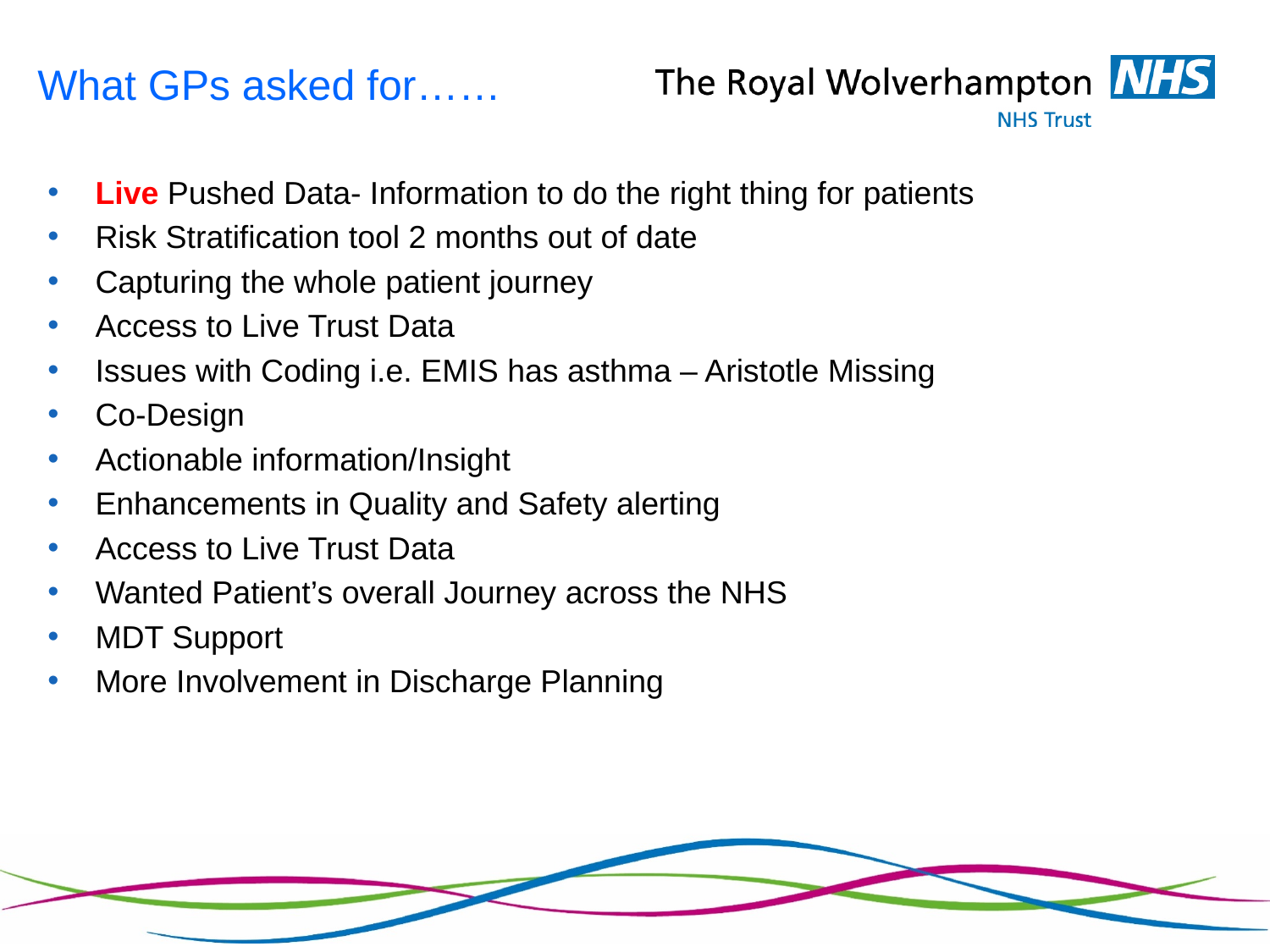

# What GPs asked for……
Live Pushed Data- Information to do the right thing for patients
Risk Stratification tool 2 months out of date
Capturing the whole patient journey
Access to Live Trust Data
Issues with Coding i.e. EMIS has asthma – Aristotle Missing
Co-Design
Actionable information/Insight
Enhancements in Quality and Safety alerting
Access to Live Trust Data
Wanted Patient’s overall Journey across the NHS
MDT Support
More Involvement in Discharge Planning